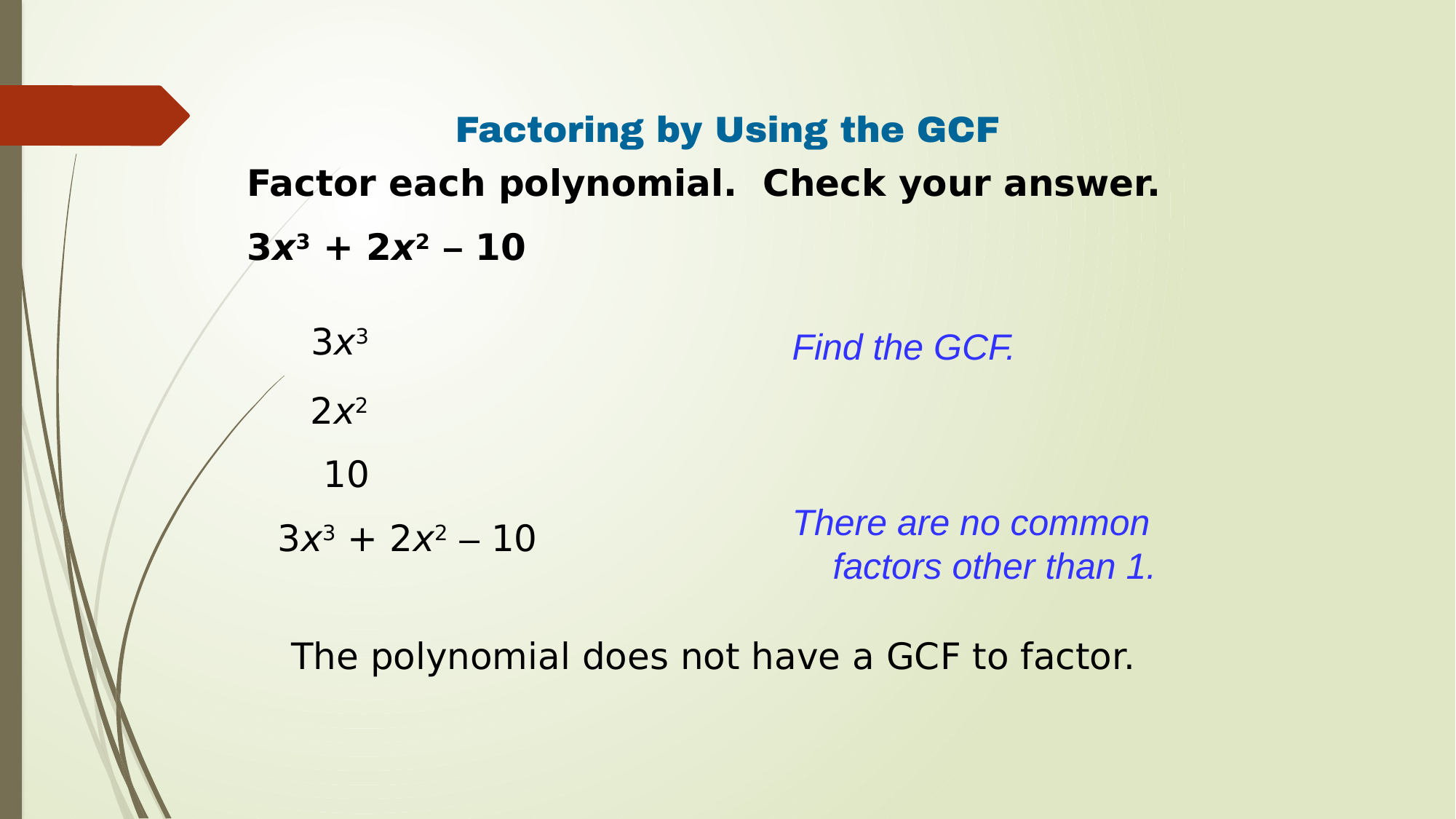

Factoring by Using the GCF

Factor each polynomial.  Check your answer.
3x3 + 2x2 – 10
3x3
Find the GCF.
2x2
10
There are no common factors other than 1.
3x3 + 2x2 – 10
The polynomial does not have a GCF to factor.